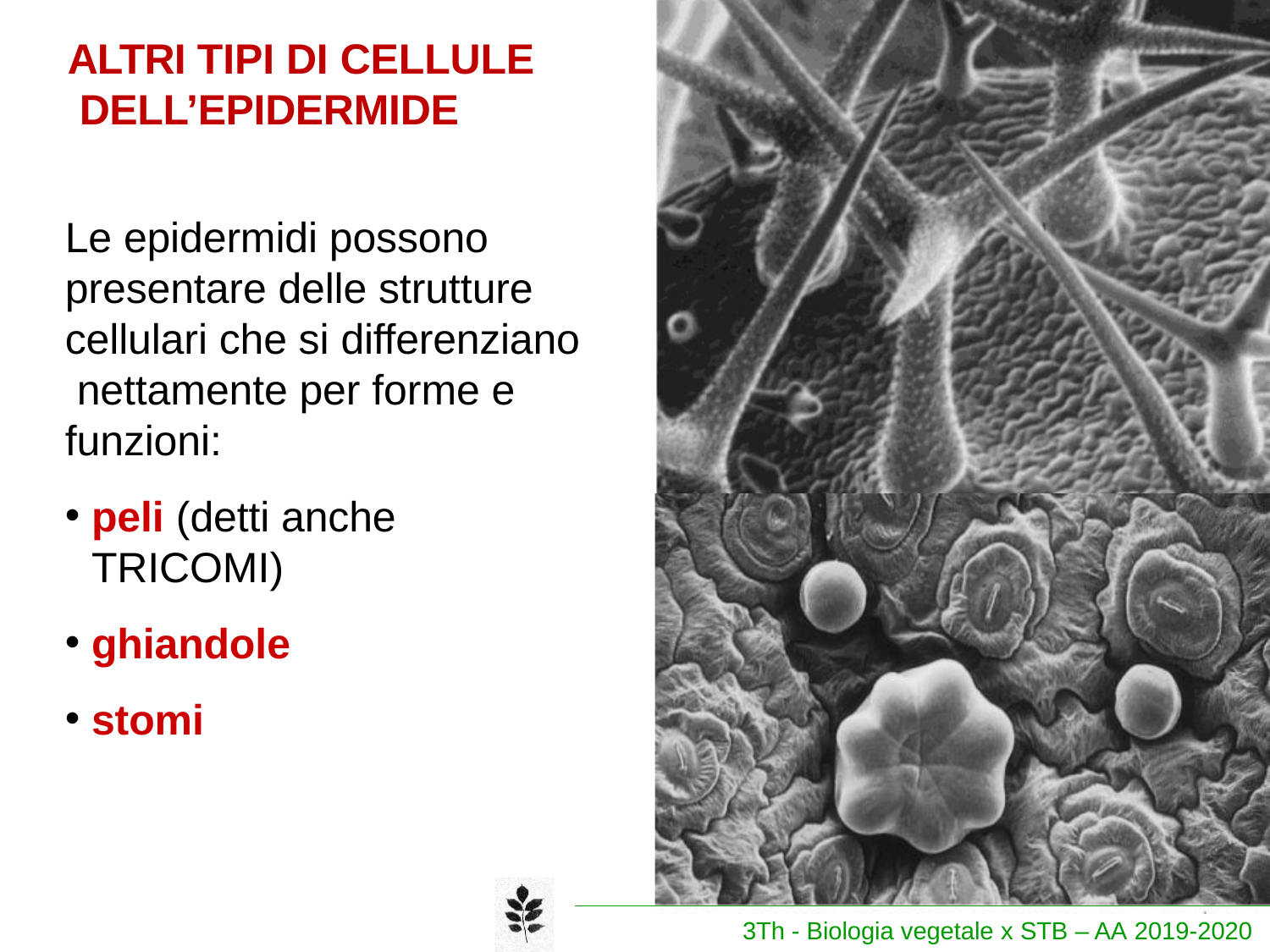

ALTRI TIPI DI CELLULE  DELL’EPIDERMIDE

Le epidermidi possono  presentare delle strutture  cellulari che si differenziano  nettamente per forme e  funzioni:
peli (detti anche TRICOMI)
ghiandole
stomi

3Th - Biologia vegetale x STB – AA 2019-2020